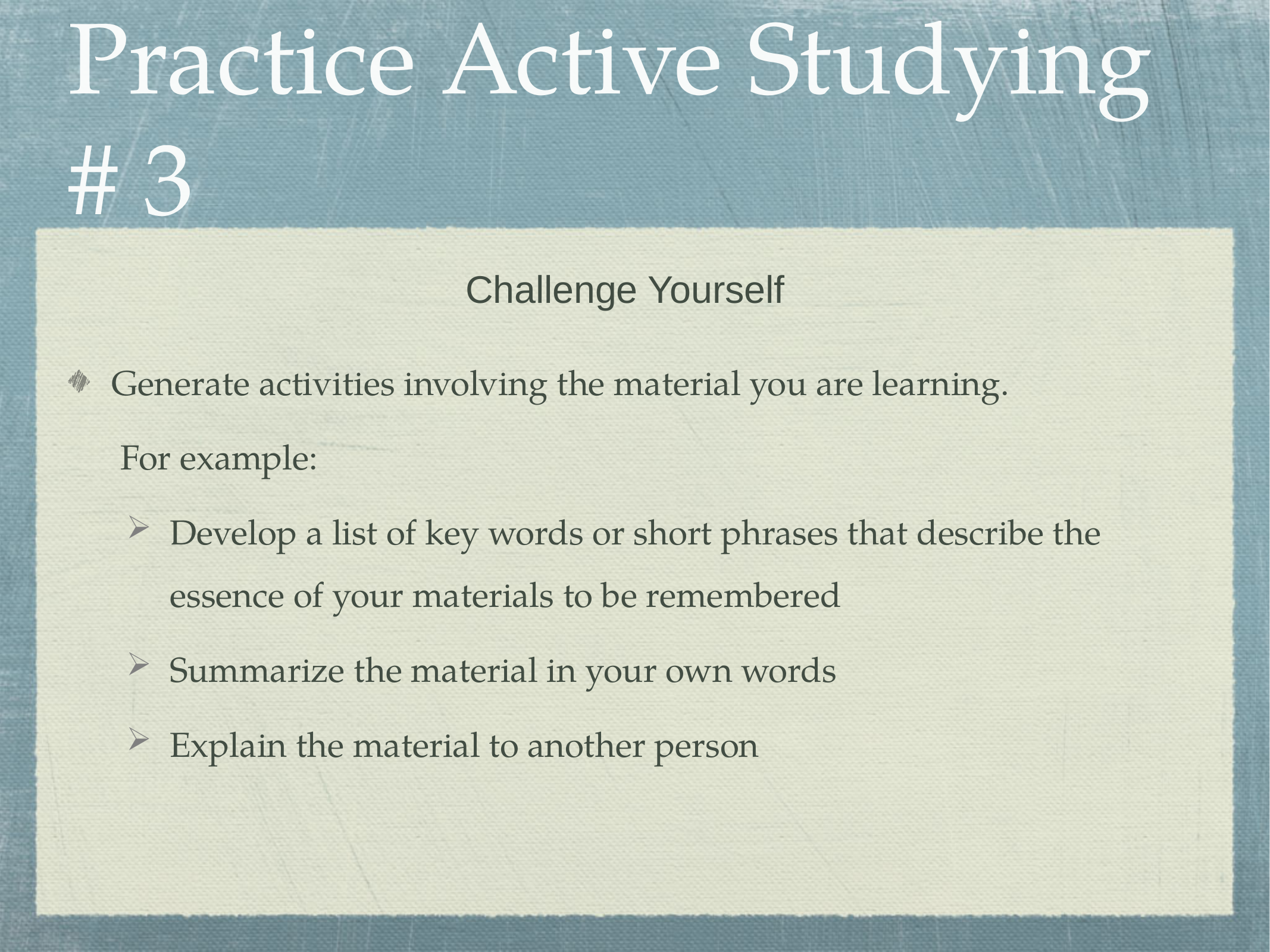

# Practice Active Studying # 3
Challenge Yourself
Generate activities involving the material you are learning.
	 For example:
Develop a list of key words or short phrases that describe the essence of your materials to be remembered
Summarize the material in your own words
Explain the material to another person